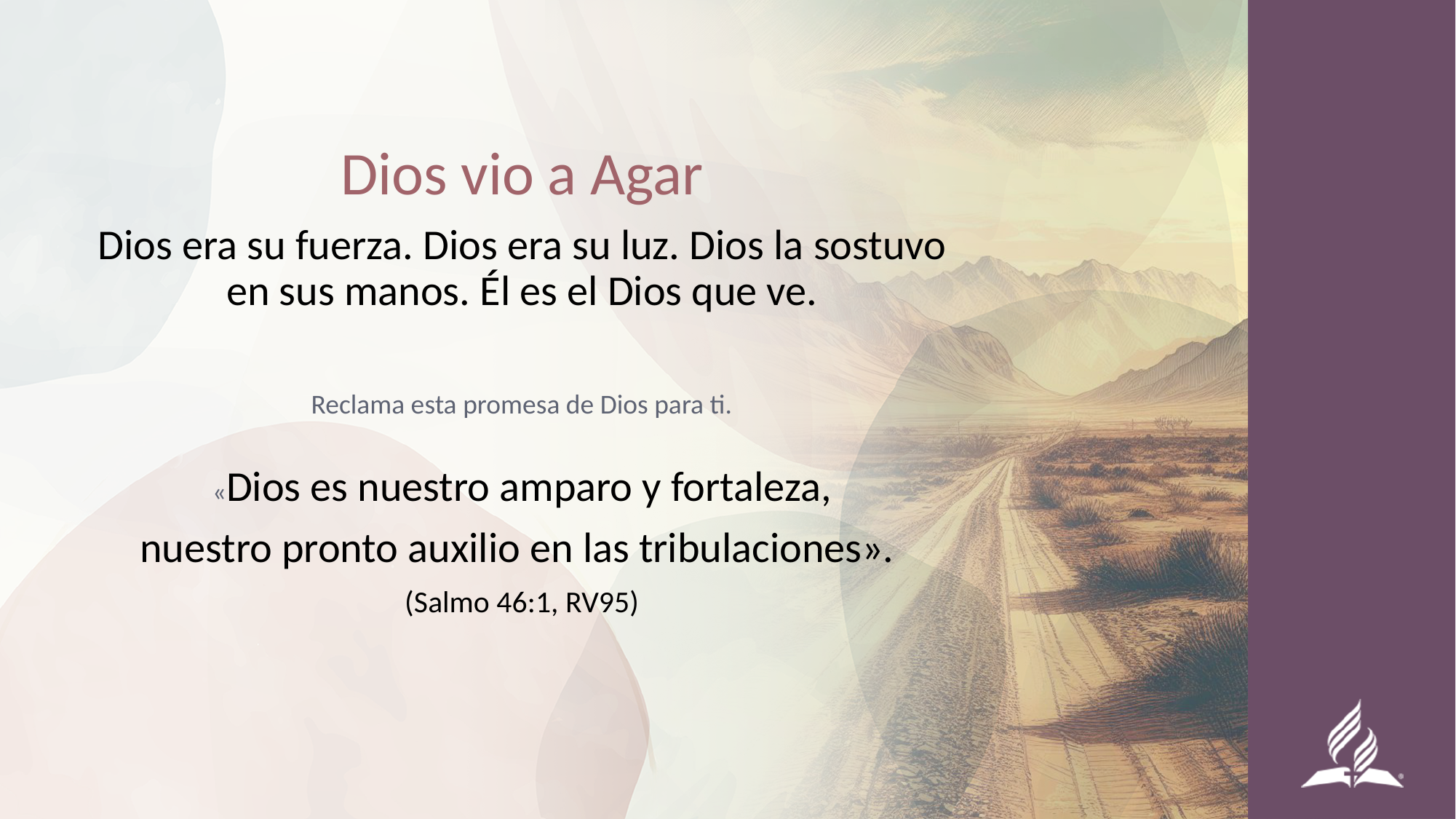

Dios vio a Agar
Dios era su fuerza. Dios era su luz. Dios la sostuvo en sus manos. Él es el Dios que ve.

Reclama esta promesa de Dios para ti.
«Dios es nuestro amparo y fortaleza,
nuestro pronto auxilio en las tribulaciones».
(Salmo 46:1, RV95)